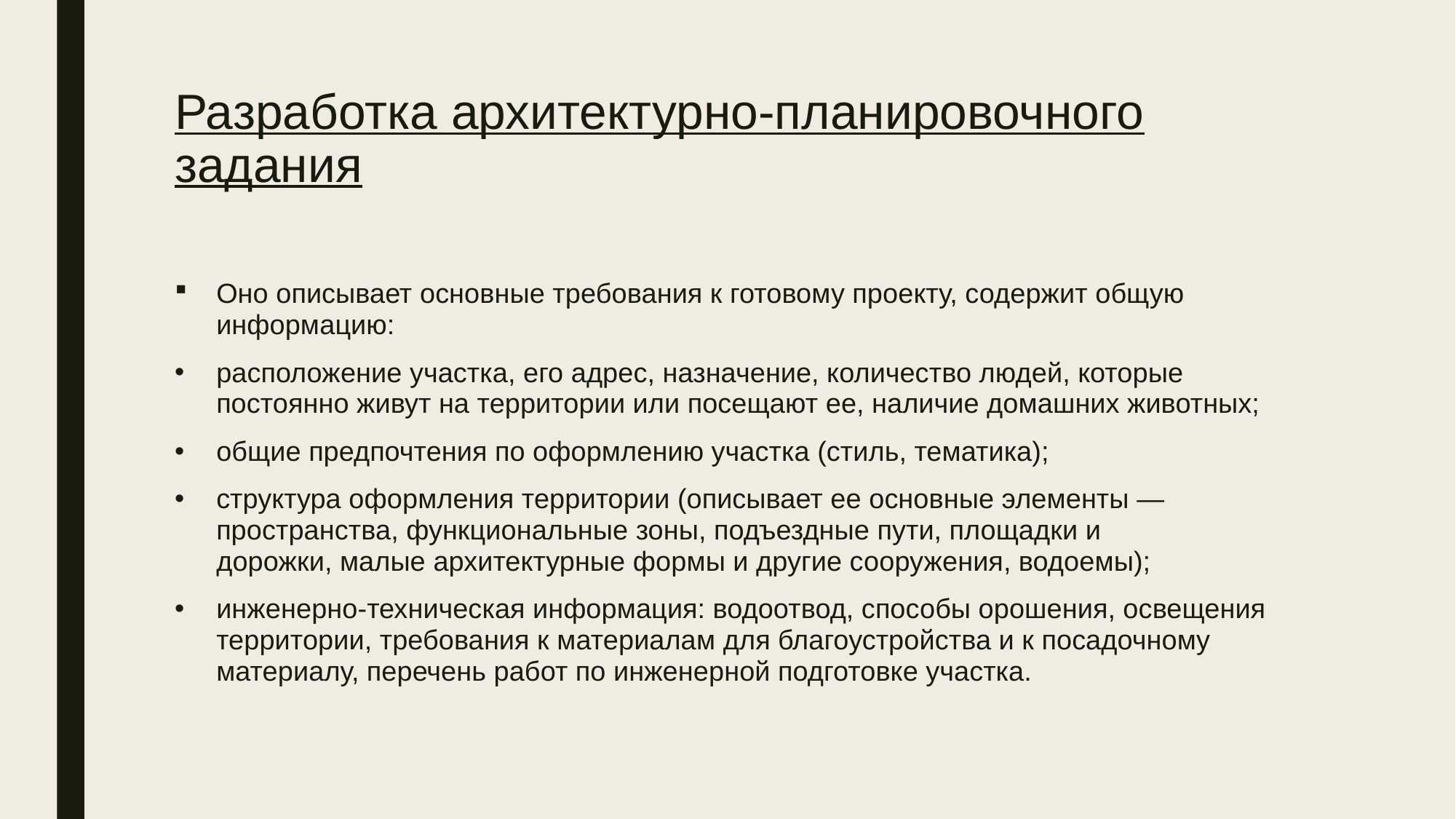

# Разработка архитектурно-планировочного задания
Оно описывает основные требования к готовому проекту, содержит общую информацию:
расположение участка, его адрес, назначение, количество людей, которые постоянно живут на территории или посещают ее, наличие домашних животных;
общие предпочтения по оформлению участка (стиль, тематика);
структура оформления территории (описывает ее основные элементы — пространства, функциональные зоны, подъездные пути, площадки и дорожки, малые архитектурные формы и другие сооружения, водоемы);
инженерно-техническая информация: водоотвод, способы орошения, освещения территории, требования к материалам для благоустройства и к посадочному материалу, перечень работ по инженерной подготовке участка.